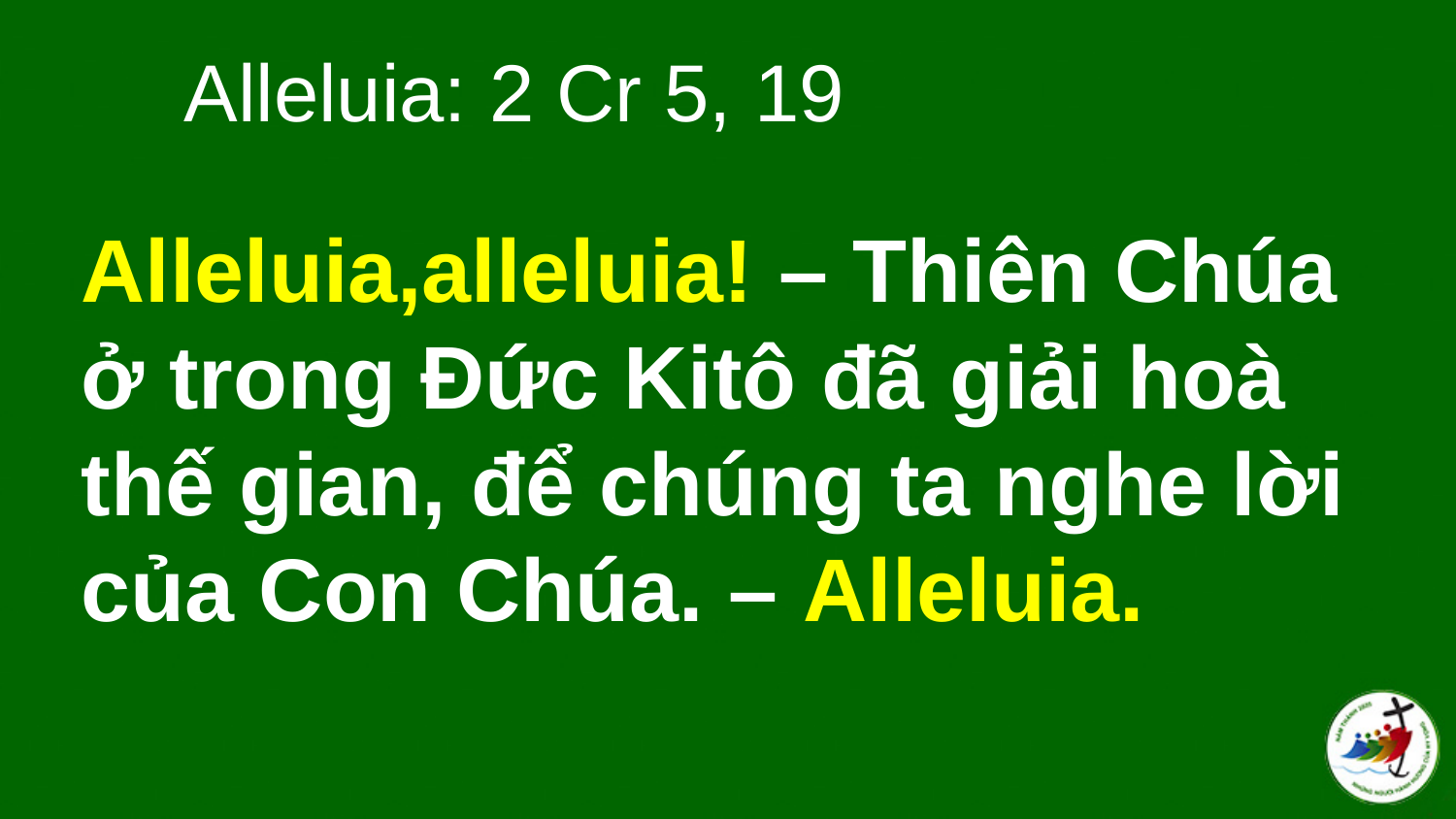

Alleluia: 2 Cr 5, 19
# Alleluia,alleluia! – Thiên Chúa ở trong Ðức Kitô đã giải hoà thế gian, để chúng ta nghe lời của Con Chúa. – Alleluia.